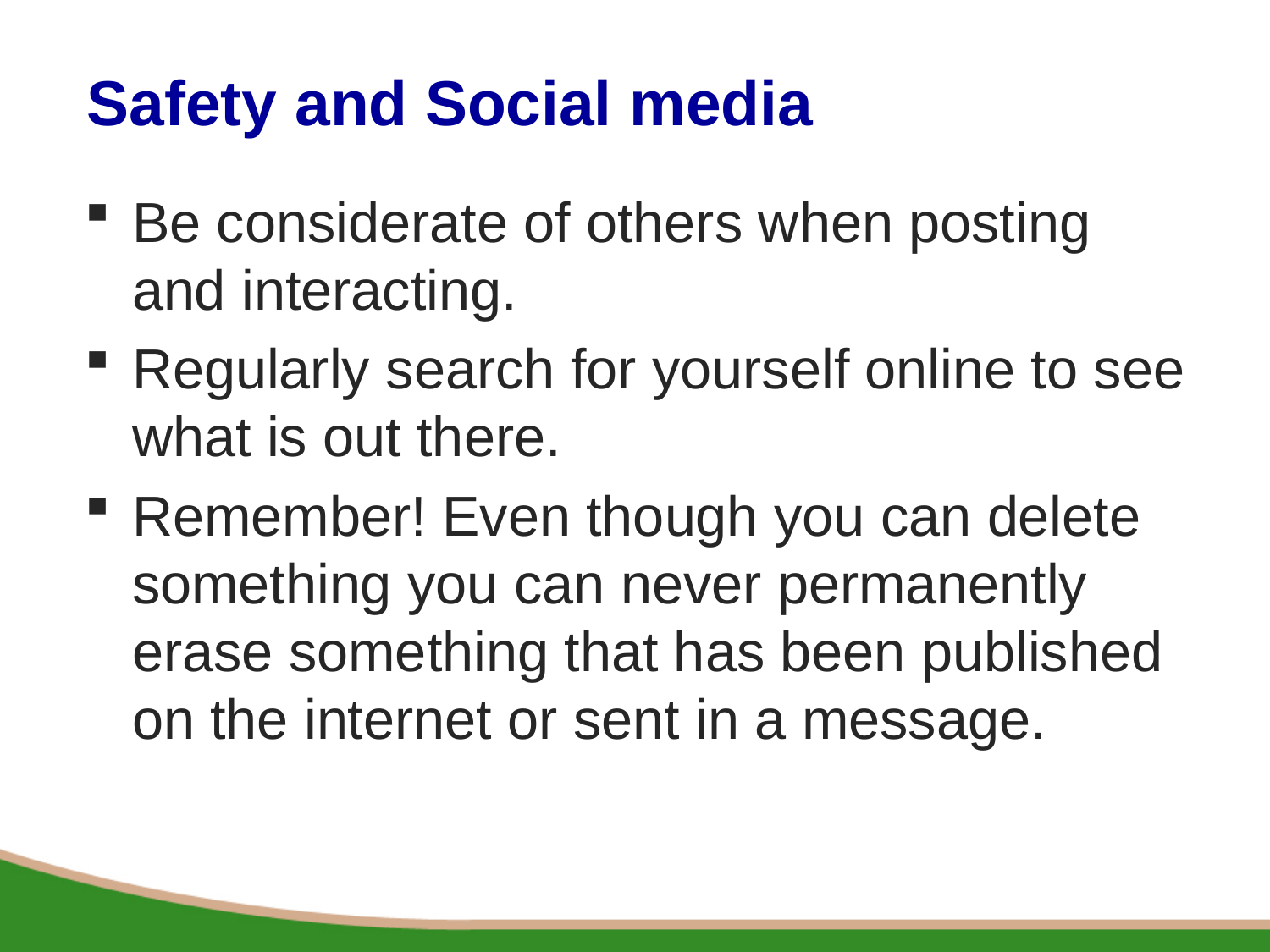

# Safety and Social media
Be considerate of others when posting and interacting.
Regularly search for yourself online to see what is out there.
Remember! Even though you can delete something you can never permanently erase something that has been published on the internet or sent in a message.